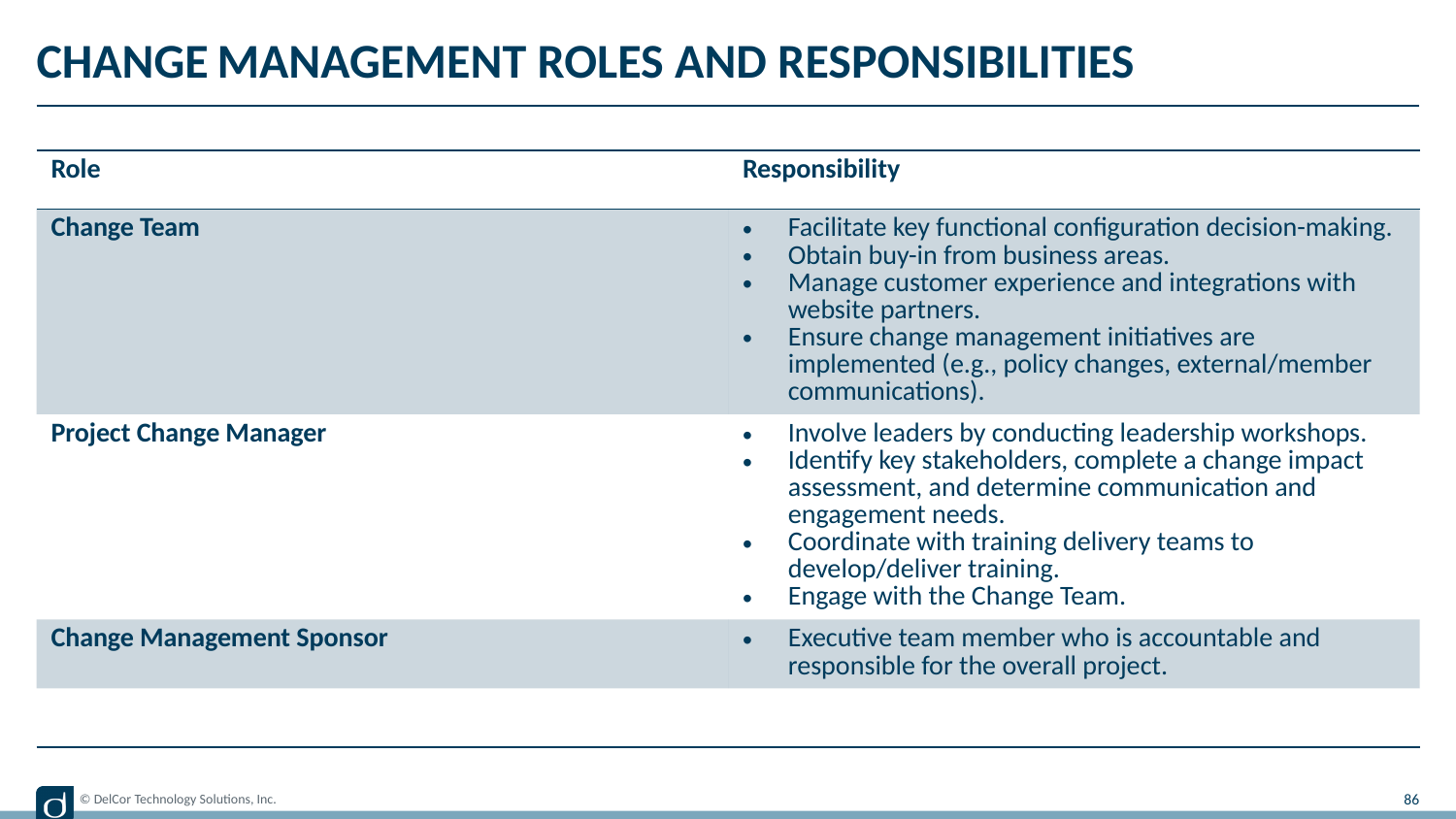

# Change Management Roles and Responsibilities
| Role | Responsibility |
| --- | --- |
| Change Team | Facilitate key functional configuration decision-making. Obtain buy-in from business areas. Manage customer experience and integrations with website partners. Ensure change management initiatives are implemented (e.g., policy changes, external/member communications). |
| Project Change Manager | Involve leaders by conducting leadership workshops. Identify key stakeholders, complete a change impact assessment, and determine communication and engagement needs. Coordinate with training delivery teams to develop/deliver training. Engage with the Change Team. |
| Change Management Sponsor | Executive team member who is accountable and responsible for the overall project. |
|  |  |